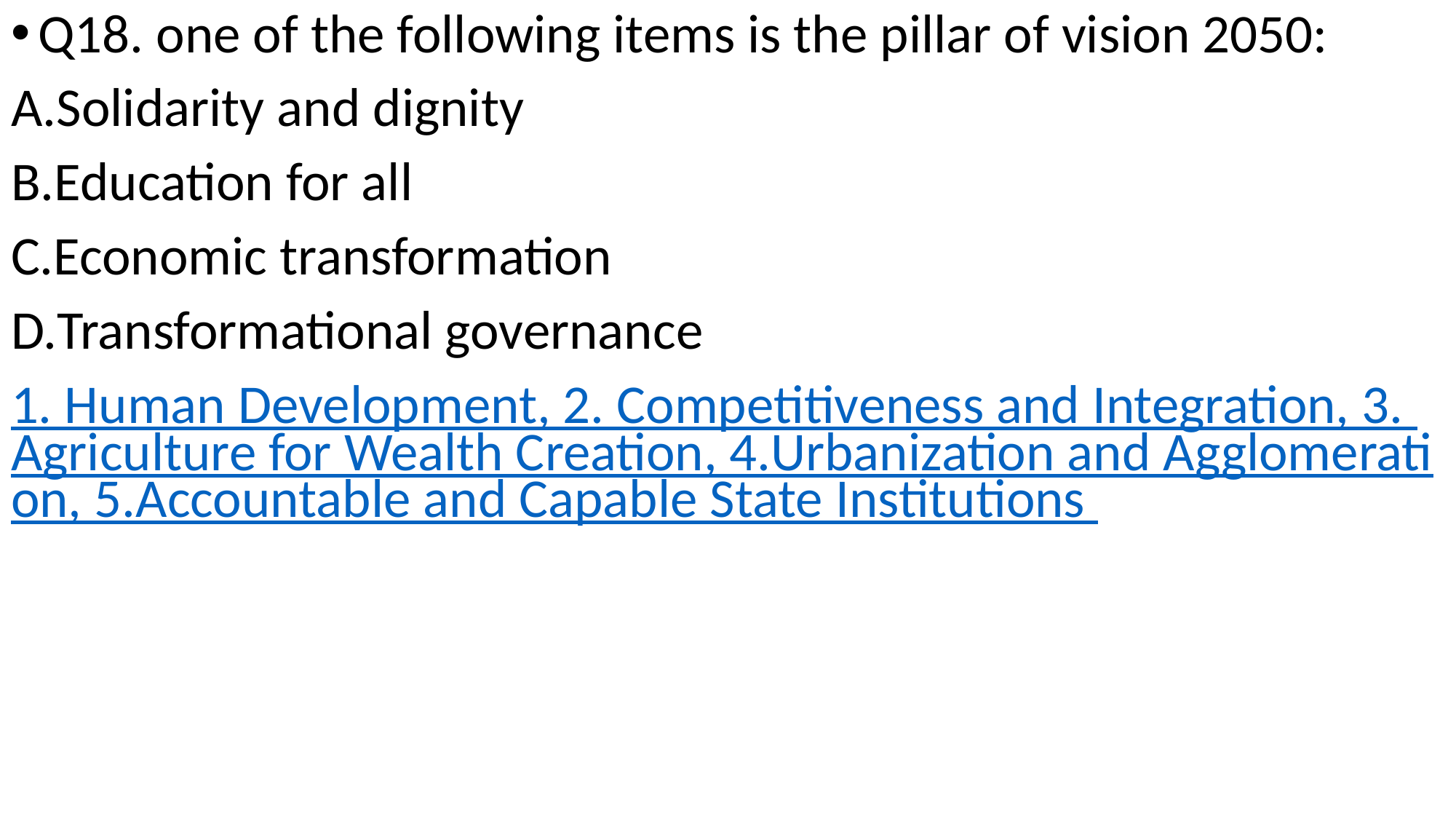

Q18. one of the following items is the pillar of vision 2050:
Solidarity and dignity
Education for all
Economic transformation
Transformational governance
1. Human Development, 2. Competitiveness and Integration, 3. Agriculture for Wealth Creation, 4.Urbanization and Agglomeration, 5.Accountable and Capable State Institutions